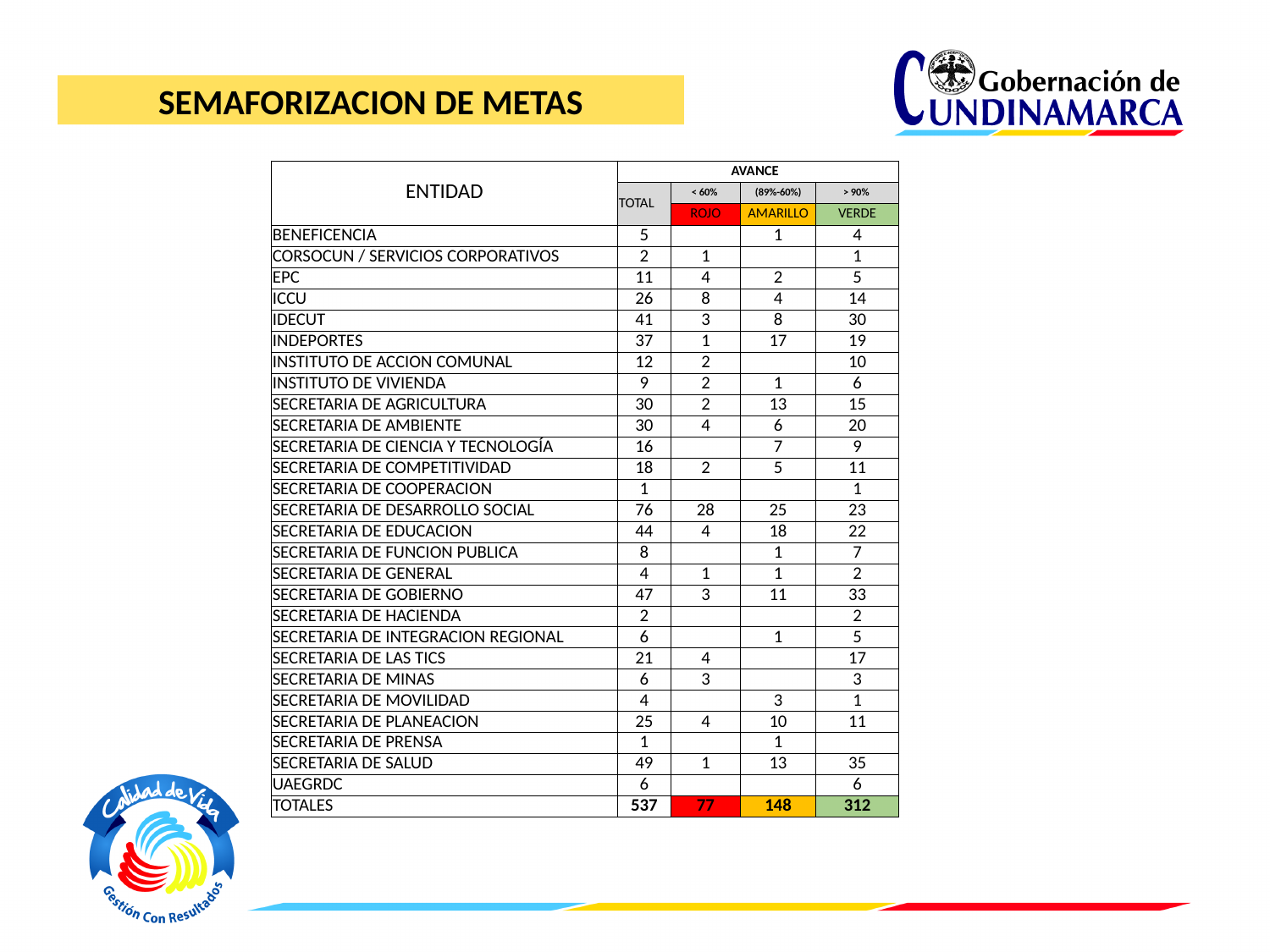

SEMAFORIZACION DE METAS
| ENTIDAD | AVANCE |  |  |  |
| --- | --- | --- | --- | --- |
|  | TOTAL | < 60% | (89%-60%) | > 90% |
|  |  | ROJO | AMARILLO | VERDE |
| BENEFICENCIA | 5 |  | 1 | 4 |
| CORSOCUN / SERVICIOS CORPORATIVOS | 2 | 1 |  | 1 |
| EPC | 11 | 4 | 2 | 5 |
| ICCU | 26 | 8 | 4 | 14 |
| IDECUT | 41 | 3 | 8 | 30 |
| INDEPORTES | 37 | 1 | 17 | 19 |
| INSTITUTO DE ACCION COMUNAL | 12 | 2 |  | 10 |
| INSTITUTO DE VIVIENDA | 9 | 2 | 1 | 6 |
| SECRETARIA DE AGRICULTURA | 30 | 2 | 13 | 15 |
| SECRETARIA DE AMBIENTE | 30 | 4 | 6 | 20 |
| SECRETARIA DE CIENCIA Y TECNOLOGÍA | 16 |  | 7 | 9 |
| SECRETARIA DE COMPETITIVIDAD | 18 | 2 | 5 | 11 |
| SECRETARIA DE COOPERACION | 1 |  |  | 1 |
| SECRETARIA DE DESARROLLO SOCIAL | 76 | 28 | 25 | 23 |
| SECRETARIA DE EDUCACION | 44 | 4 | 18 | 22 |
| SECRETARIA DE FUNCION PUBLICA | 8 |  | 1 | 7 |
| SECRETARIA DE GENERAL | 4 | 1 | 1 | 2 |
| SECRETARIA DE GOBIERNO | 47 | 3 | 11 | 33 |
| SECRETARIA DE HACIENDA | 2 |  |  | 2 |
| SECRETARIA DE INTEGRACION REGIONAL | 6 |  | 1 | 5 |
| SECRETARIA DE LAS TICS | 21 | 4 |  | 17 |
| SECRETARIA DE MINAS | 6 | 3 |  | 3 |
| SECRETARIA DE MOVILIDAD | 4 |  | 3 | 1 |
| SECRETARIA DE PLANEACION | 25 | 4 | 10 | 11 |
| SECRETARIA DE PRENSA | 1 |  | 1 |  |
| SECRETARIA DE SALUD | 49 | 1 | 13 | 35 |
| UAEGRDC | 6 |  |  | 6 |
| TOTALES | 537 | 77 | 148 | 312 |